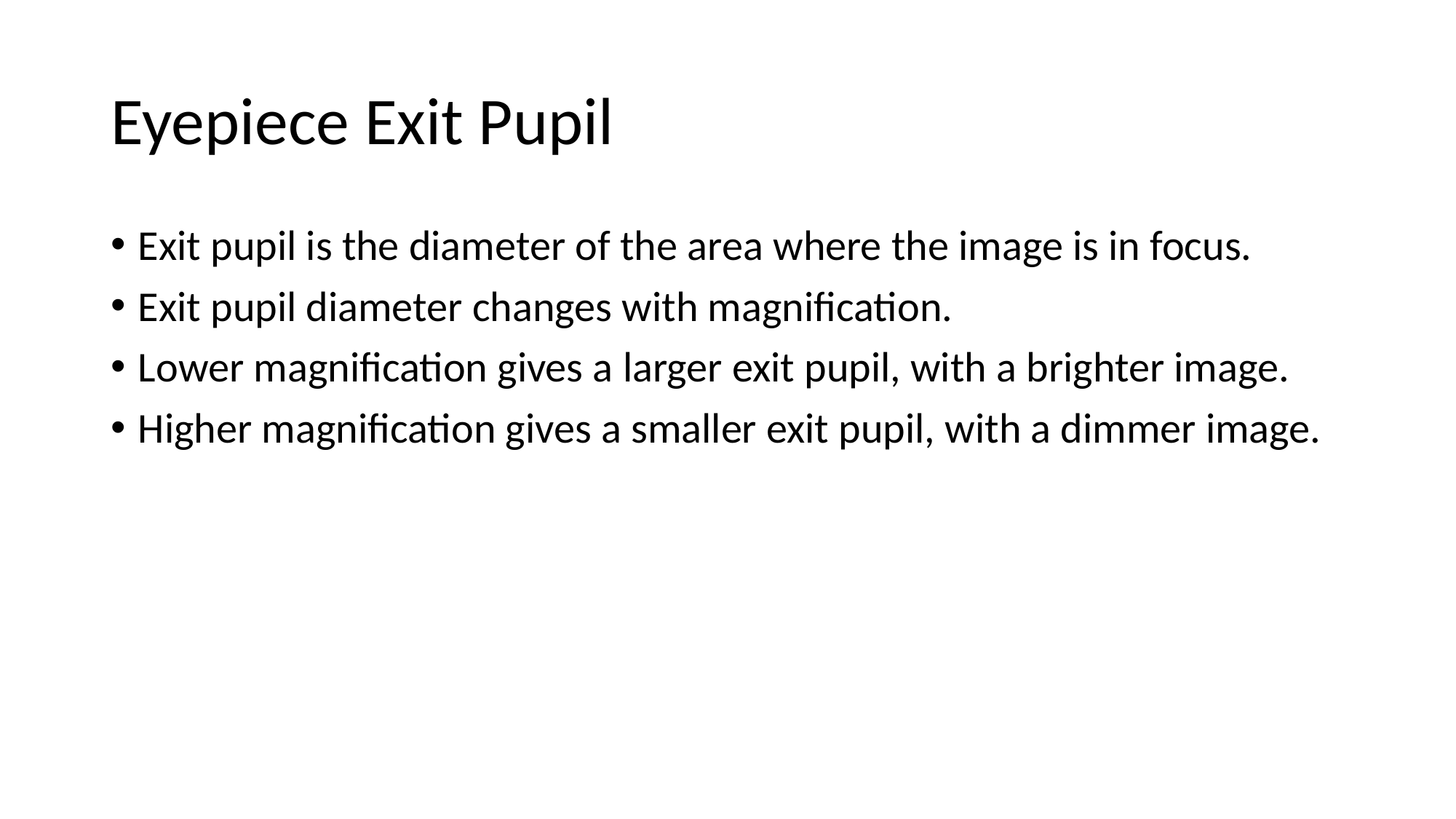

# Eyepiece Exit Pupil
Exit pupil is the diameter of the area where the image is in focus.
Exit pupil diameter changes with magnification.
Lower magnification gives a larger exit pupil, with a brighter image.
Higher magnification gives a smaller exit pupil, with a dimmer image.